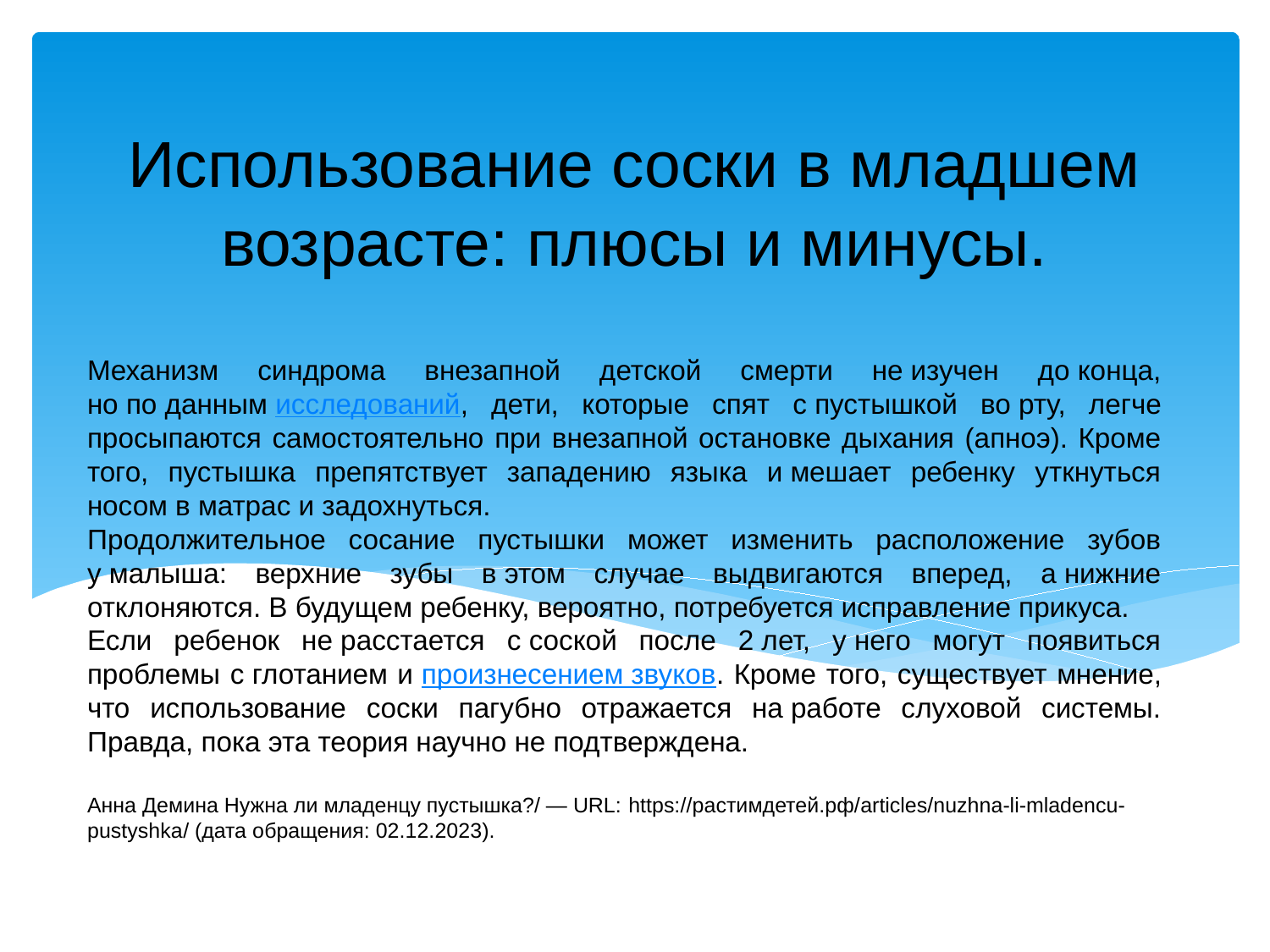

# Использование соски в младшем возрасте: плюсы и минусы.
Механизм синдрома внезапной детской смерти не изучен до конца, но по данным исследований, дети, которые спят с пустышкой во рту, легче просыпаются самостоятельно при внезапной остановке дыхания (апноэ). Кроме того, пустышка препятствует западению языка и мешает ребенку уткнуться носом в матрас и задохнуться.
Продолжительное сосание пустышки может изменить расположение зубов у малыша: верхние зубы в этом случае выдвигаются вперед, а нижние отклоняются. В будущем ребенку, вероятно, потребуется исправление прикуса.
Если ребенок не расстается с соской после 2 лет, у него могут появиться проблемы с глотанием и произнесением звуков. Кроме того, существует мнение, что использование соски пагубно отражается на работе слуховой системы. Правда, пока эта теория научно не подтверждена.

Анна Демина Нужна ли младенцу пустышка?/ — URL: https://растимдетей.рф/articles/nuzhna-li-mladencu-pustyshka/ (дата обращения: 02.12.2023).